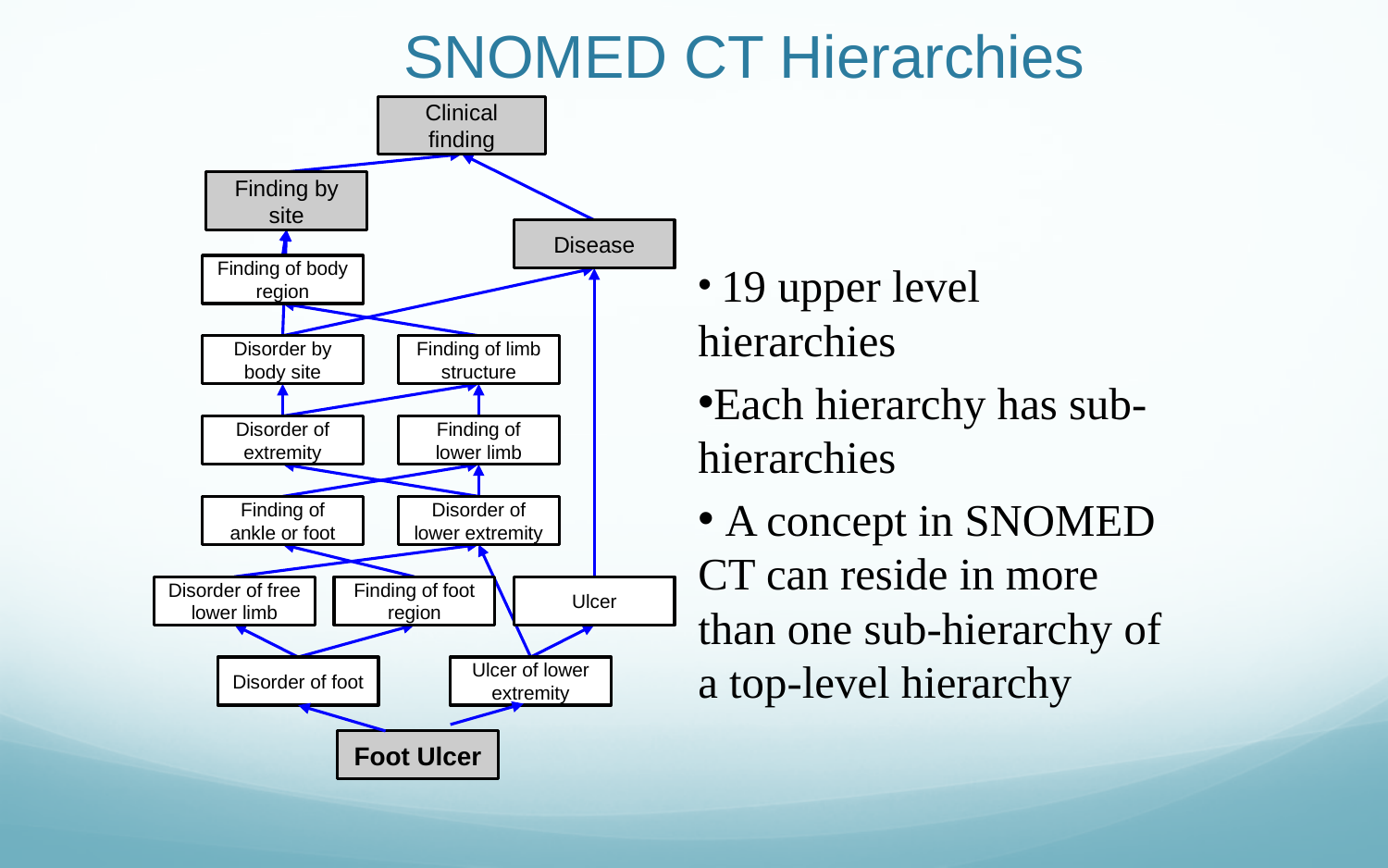

SNOMED CT Hierarchies
Clinical finding
Finding by site
Disease
Finding of body region
Disorder by body site
Finding of limb structure
Disorder of extremity
Finding of lower limb
Finding of ankle or foot
Disorder of lower extremity
Disorder of free lower limb
Finding of foot region
Ulcer
Disorder of foot
Ulcer of lower extremity
 19 upper level hierarchies
Each hierarchy has sub-hierarchies
 A concept in SNOMED CT can reside in more than one sub-hierarchy of a top-level hierarchy

Foot Ulcer